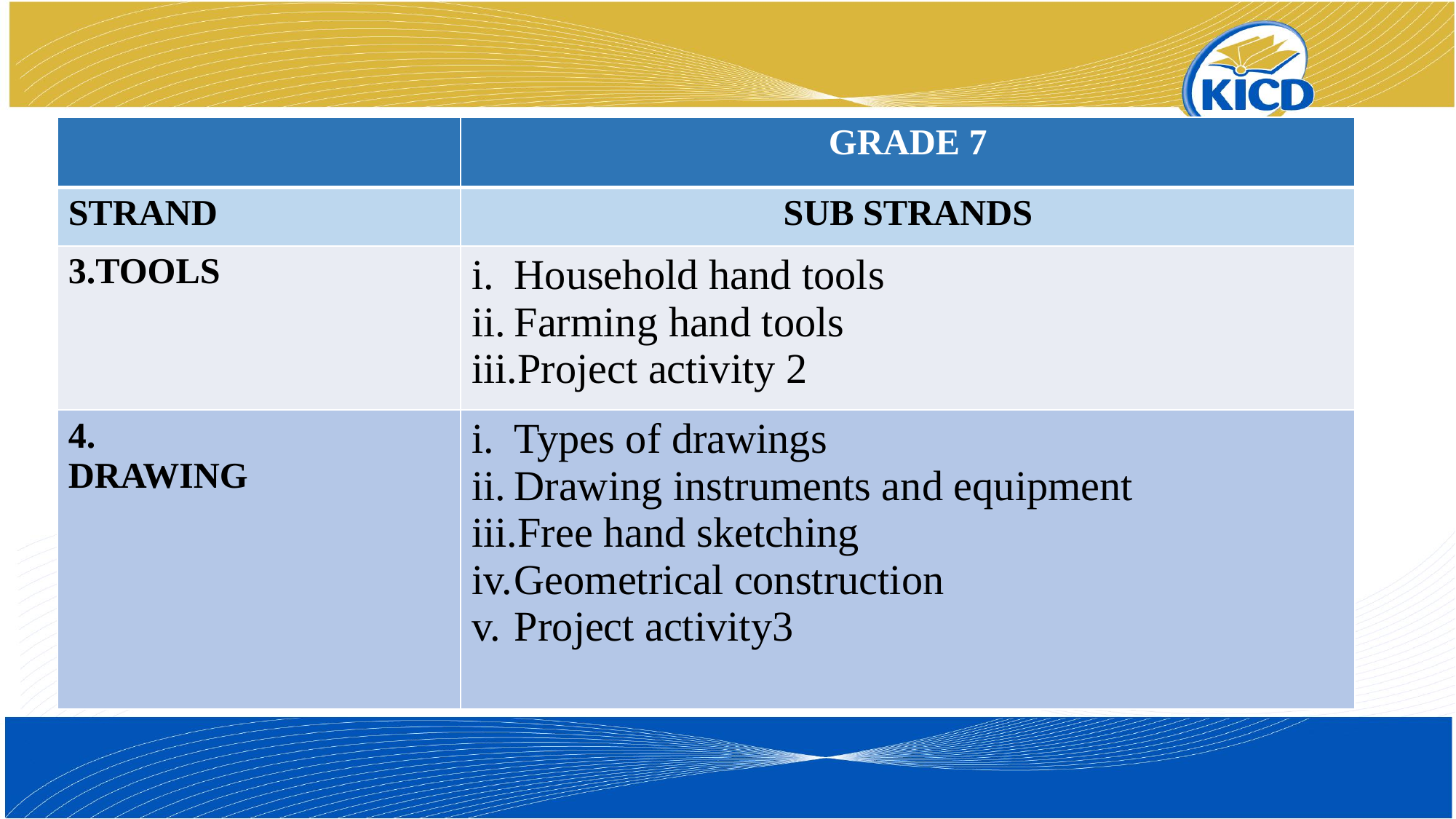

|  | GRADE 7 |
| --- | --- |
| STRAND | SUB STRANDS |
| 3.TOOLS | Household hand tools Farming hand tools Project activity 2 |
| 4. DRAWING | Types of drawings Drawing instruments and equipment Free hand sketching Geometrical construction Project activity3 |